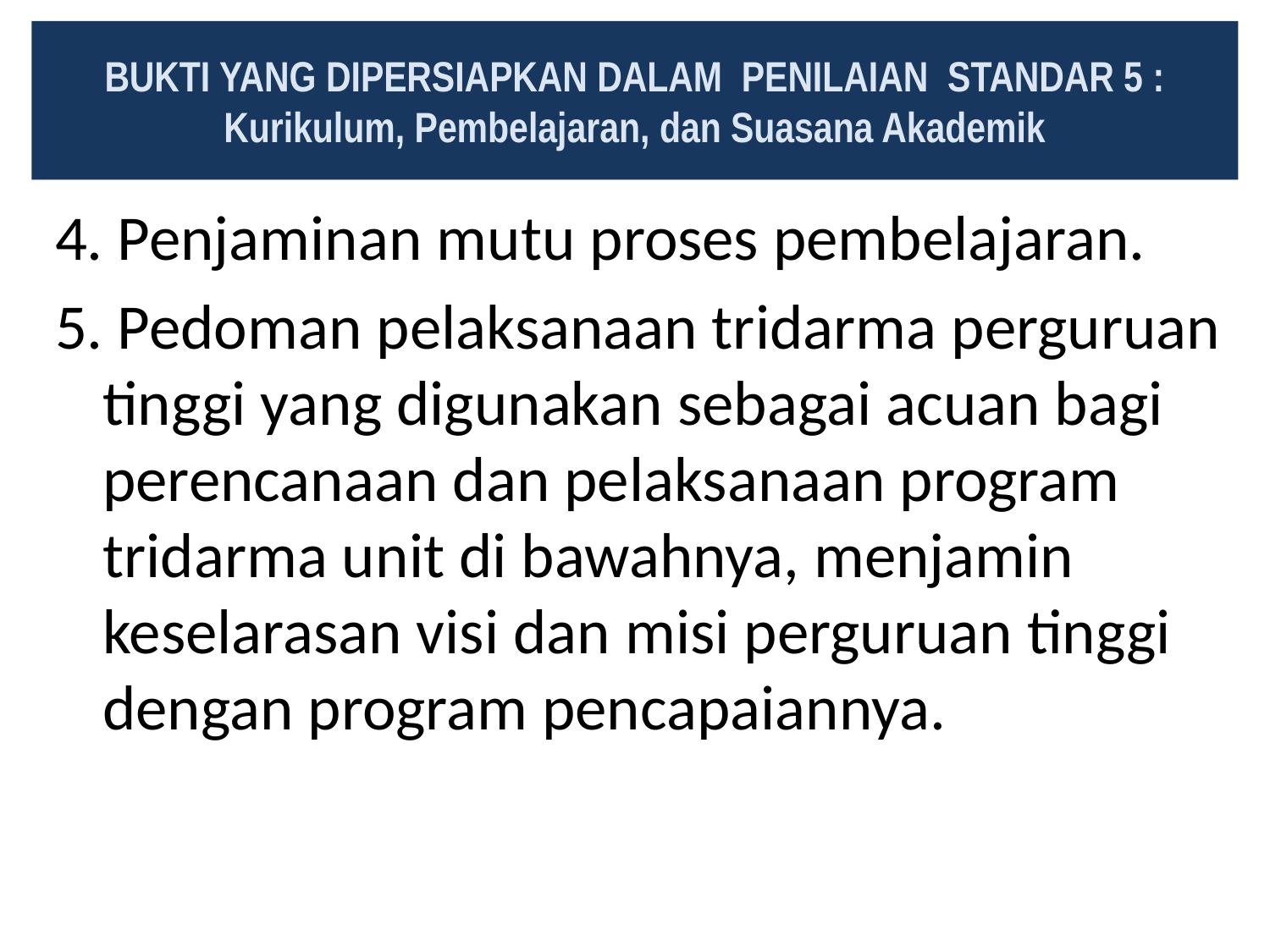

BUKTI YANG DIPERSIAPKAN DALAM  PENILAIAN  STANDAR 5 :
Kurikulum, Pembelajaran, dan Suasana Akademik
4. Penjaminan mutu proses pembelajaran.
5. Pedoman pelaksanaan tridarma perguruan tinggi yang digunakan sebagai acuan bagi perencanaan dan pelaksanaan program tridarma unit di bawahnya, menjamin keselarasan visi dan misi perguruan tinggi dengan program pencapaiannya.